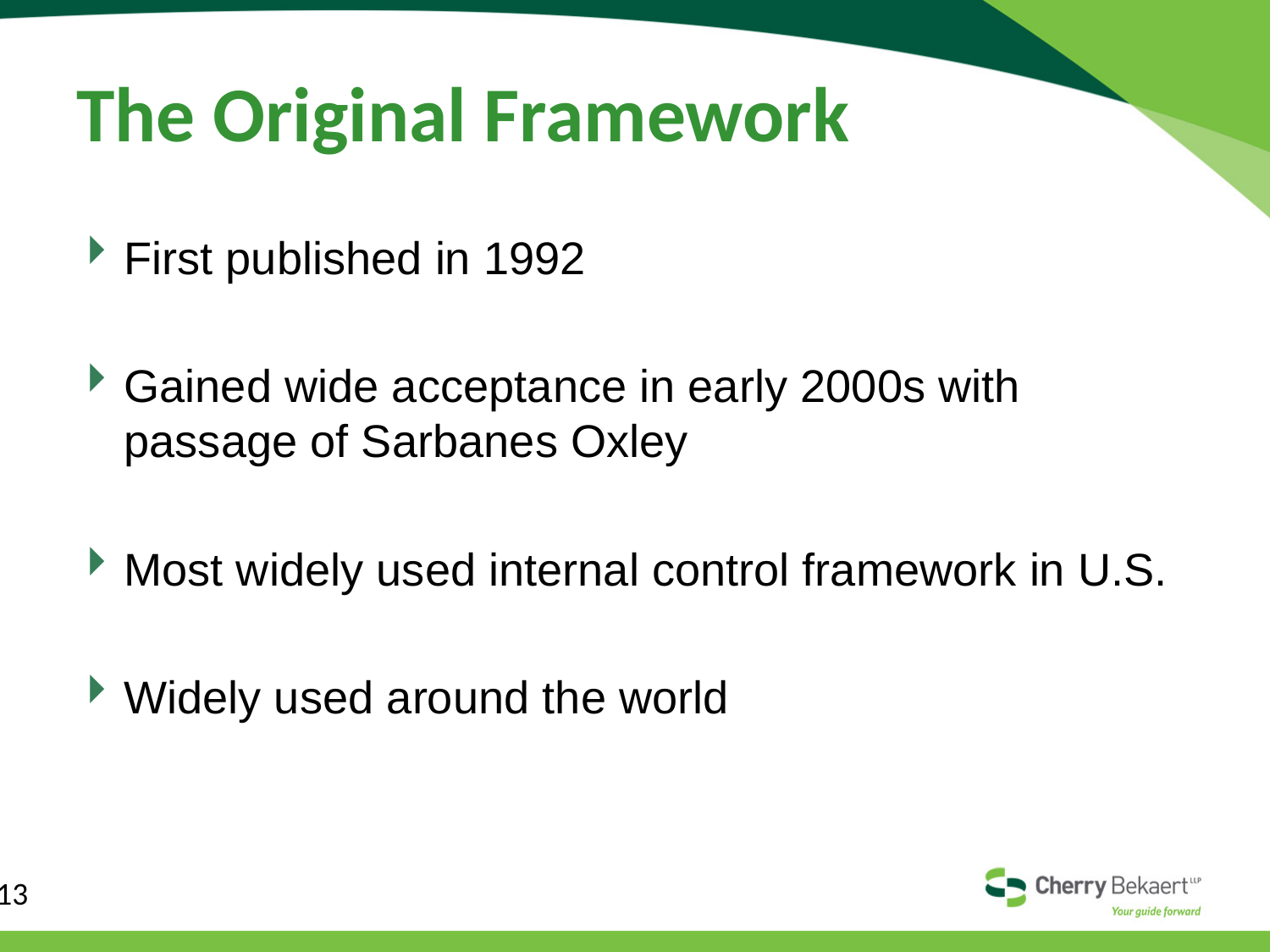

# The Original Framework
First published in 1992

Gained wide acceptance in early 2000s with passage of Sarbanes Oxley

Most widely used internal control framework in U.S.

Widely used around the world
13